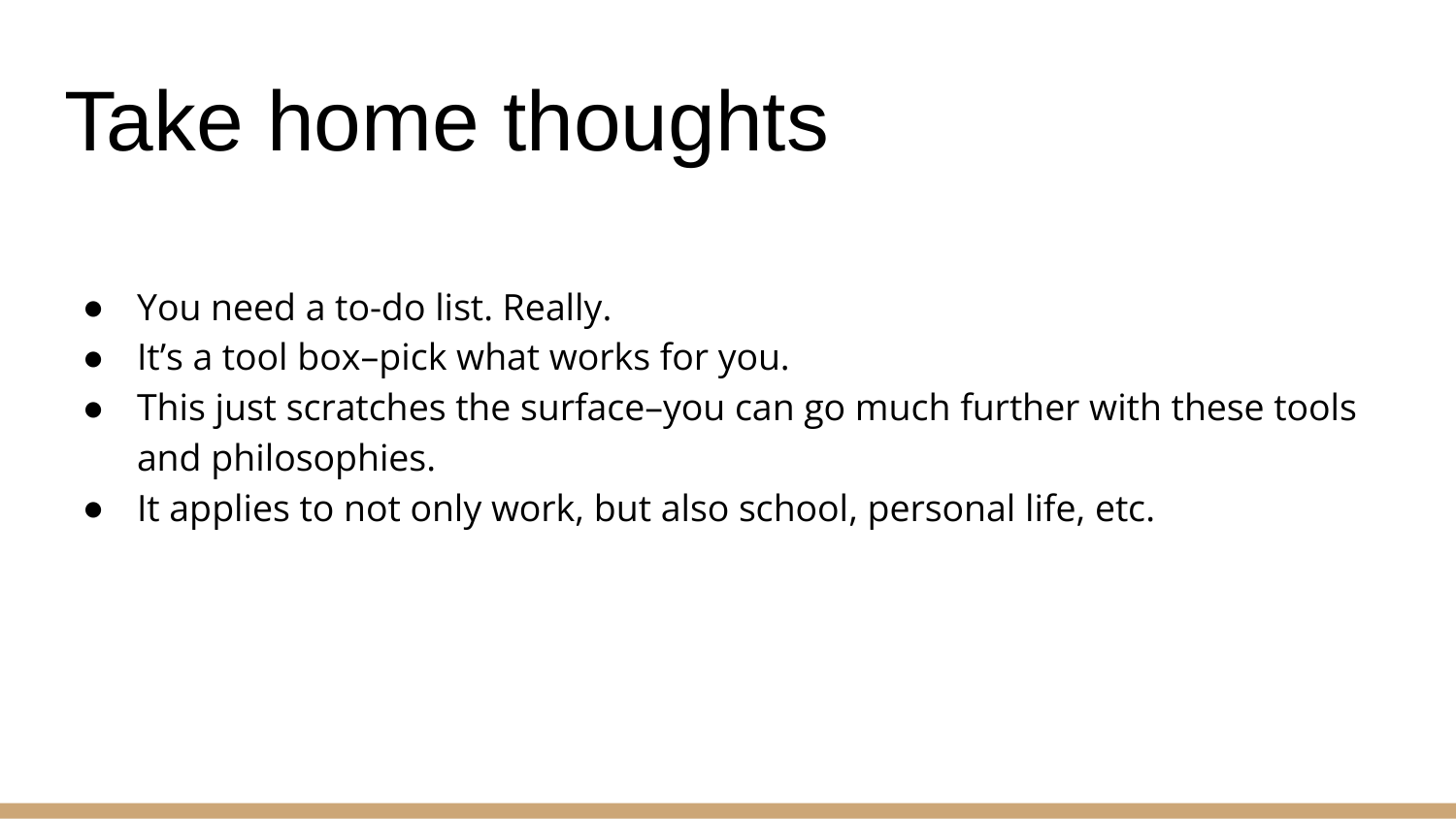

# Take home thoughts

You need a to-do list. Really.
It’s a tool box–pick what works for you.
This just scratches the surface–you can go much further with these tools and philosophies.
It applies to not only work, but also school, personal life, etc.